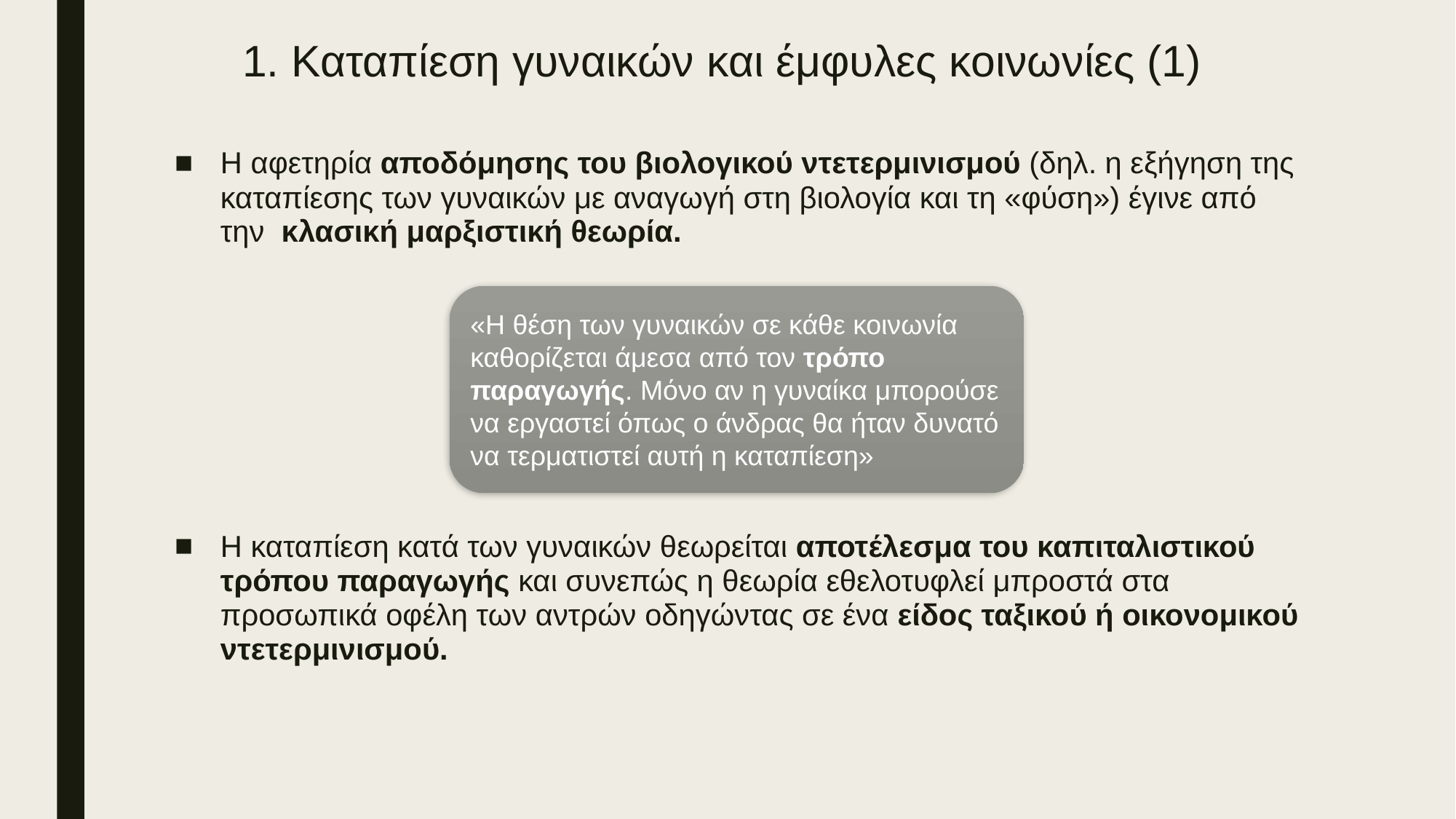

# 1. Καταπίεση γυναικών και έμφυλες κοινωνίες (1)
Η αφετηρία αποδόμησης του βιολογικού ντετερμινισμού (δηλ. η εξήγηση της καταπίεσης των γυναικών με αναγωγή στη βιολογία και τη «φύση») έγινε από την  κλασική μαρξιστική θεωρία.

Η καταπίεση κατά των γυναικών θεωρείται αποτέλεσμα του καπιταλιστικού τρόπου παραγωγής και συνεπώς η θεωρία εθελοτυφλεί μπροστά στα προσωπικά οφέλη των αντρών οδηγώντας σε ένα είδος ταξικού ή οικονομικού ντετερμινισμού.
«Η θέση των γυναικών σε κάθε κοινωνία καθορίζεται άμεσα από τον τρόπο παραγωγής. Μόνο αν η γυναίκα μπορούσε να εργαστεί όπως ο άνδρας θα ήταν δυνατό να τερματιστεί αυτή η καταπίεση»